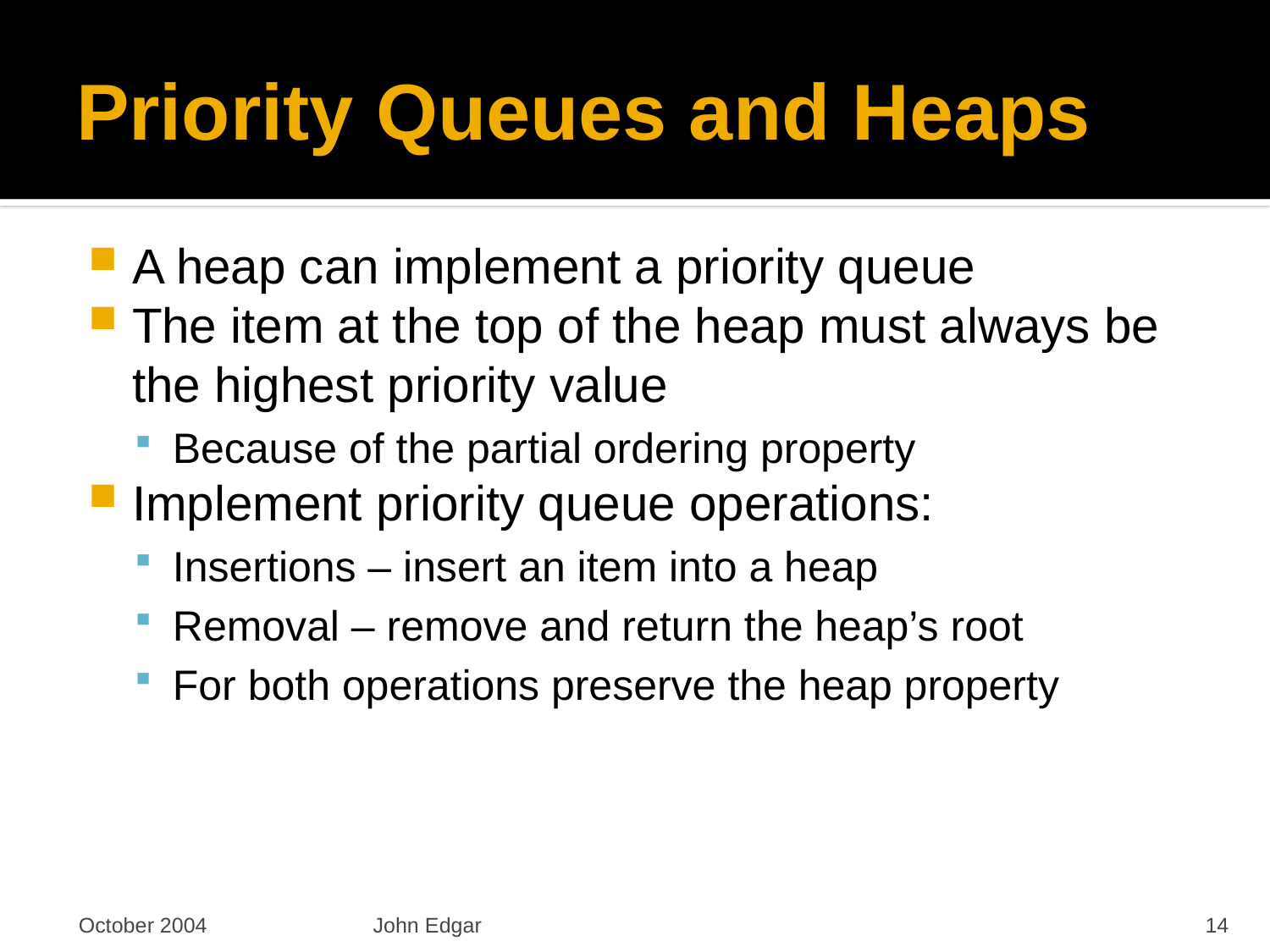

# Priority Queues and Heaps
A heap can implement a priority queue
The item at the top of the heap must always be the highest priority value
Because of the partial ordering property
Implement priority queue operations:
Insertions – insert an item into a heap
Removal – remove and return the heap’s root
For both operations preserve the heap property
October 2004
John Edgar
14